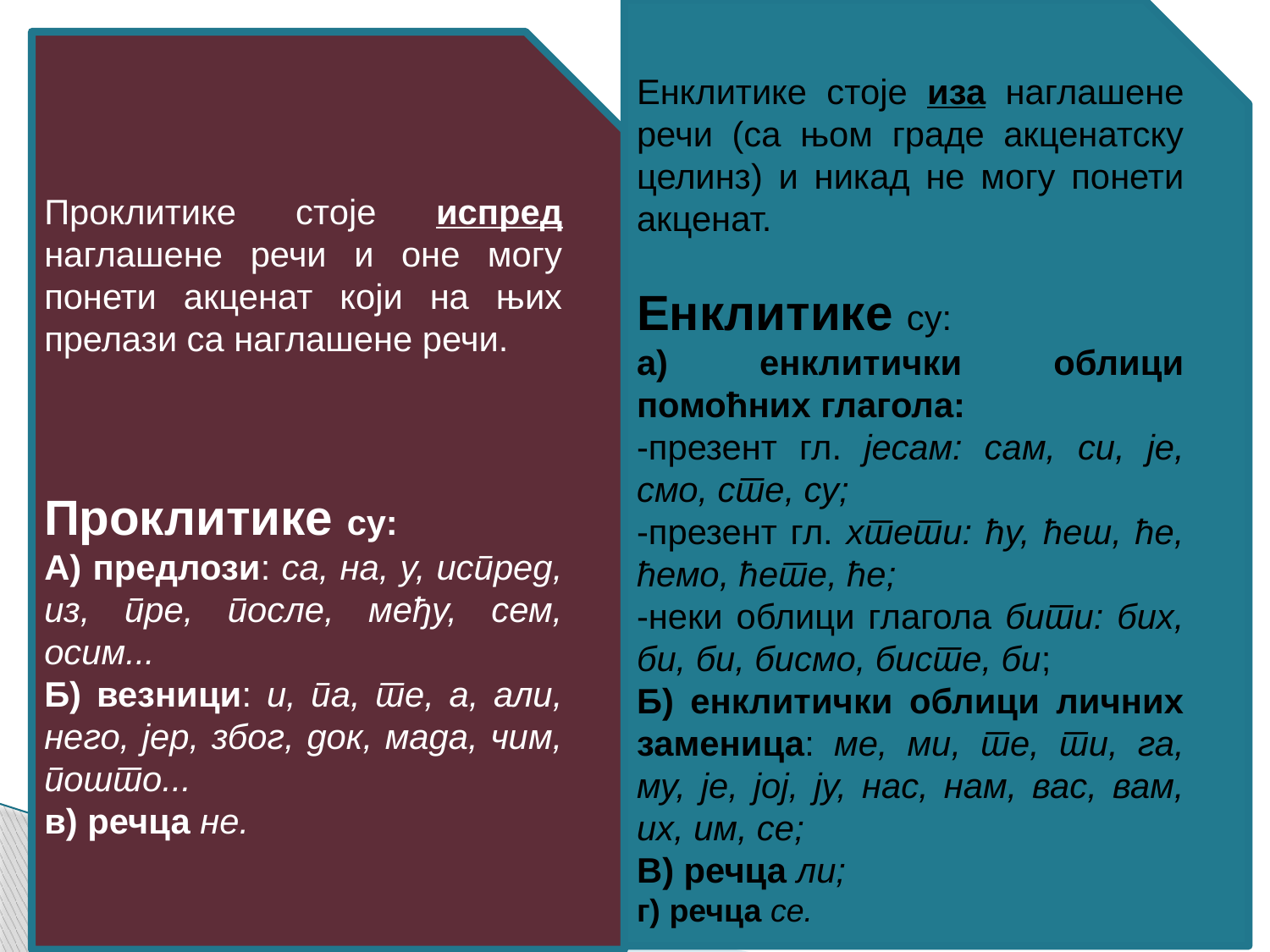

Енклитике стоје иза наглашене речи (са њом граде акценатску целинз) и никад не могу понети акценат.

Енклитике су:
а) енклитички облици помоћних глагола:
-презент гл. јесам: сам, си, је, смо, сте, су;
-презент гл. хтети: ћу, ћеш, ће, ћемо, ћете, ће;
-неки облици глагола бити: бих, би, би, бисмо, бисте, би;
Б) енклитички облици личних заменица: ме, ми, те, ти, га, му, је, јој, ју, нас, нам, вас, вам, их, им, се;
В) речца ли;
г) речца се.
Проклитике стоје испред наглашене речи и оне могу понети акценат који на њих прелази са наглашене речи.

Проклитике су:
А) предлози: са, на, у, испред, из, пре, после, међу, сем, осим...
Б) везници: и, па, те, а, али, него, јер, због, док, мада, чим, пошто...
в) речца не.